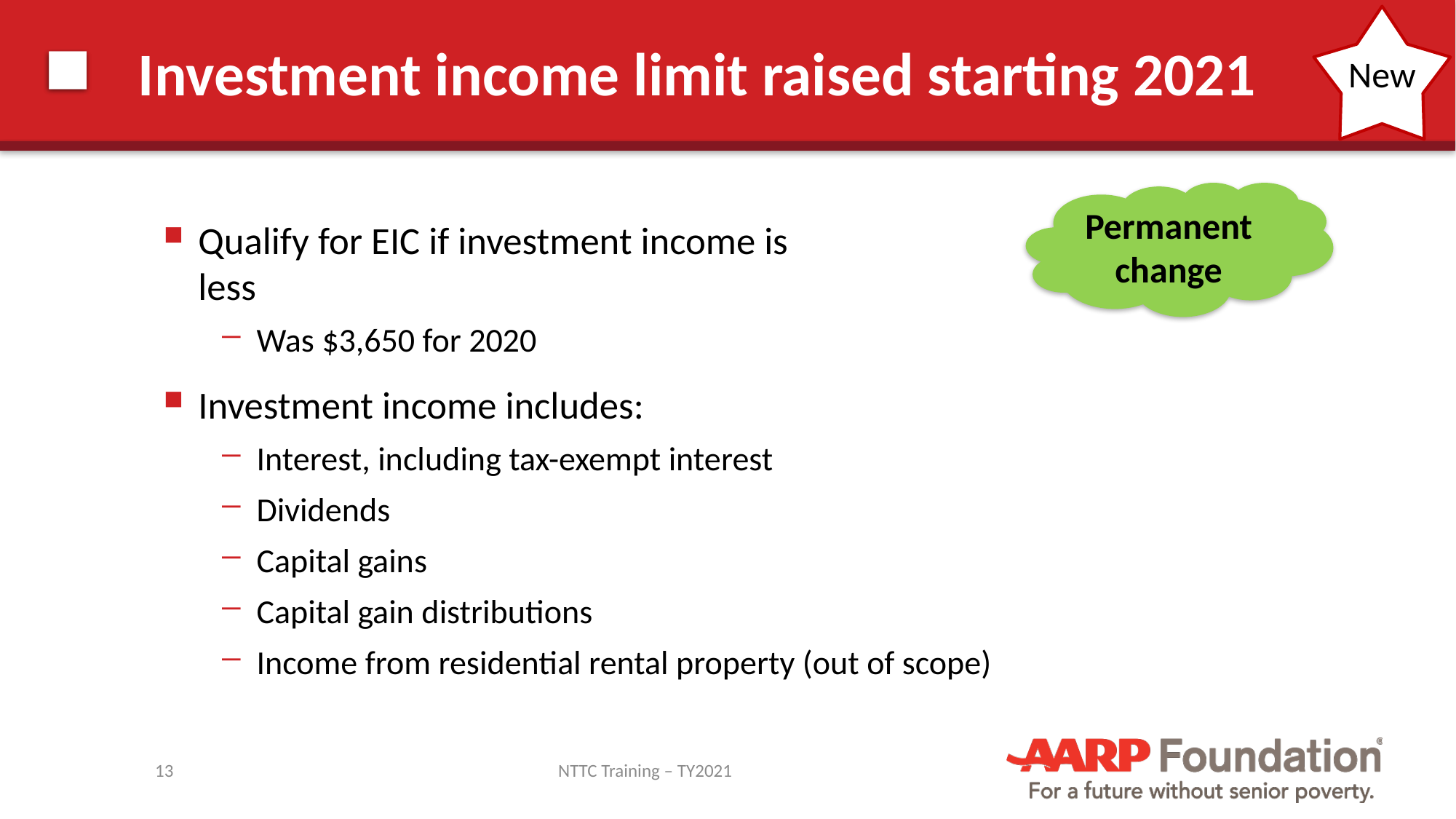

# Investment income limit raised starting 2021

New
Permanent change
Qualify for EIC if investment income is                                  $10,000 or less
Was $3,650 for 2020
Investment income includes:
Interest, including tax-exempt interest
Dividends
Capital gains
Capital gain distributions
Income from residential rental property (out of scope)

13
NTTC Training – TY2021